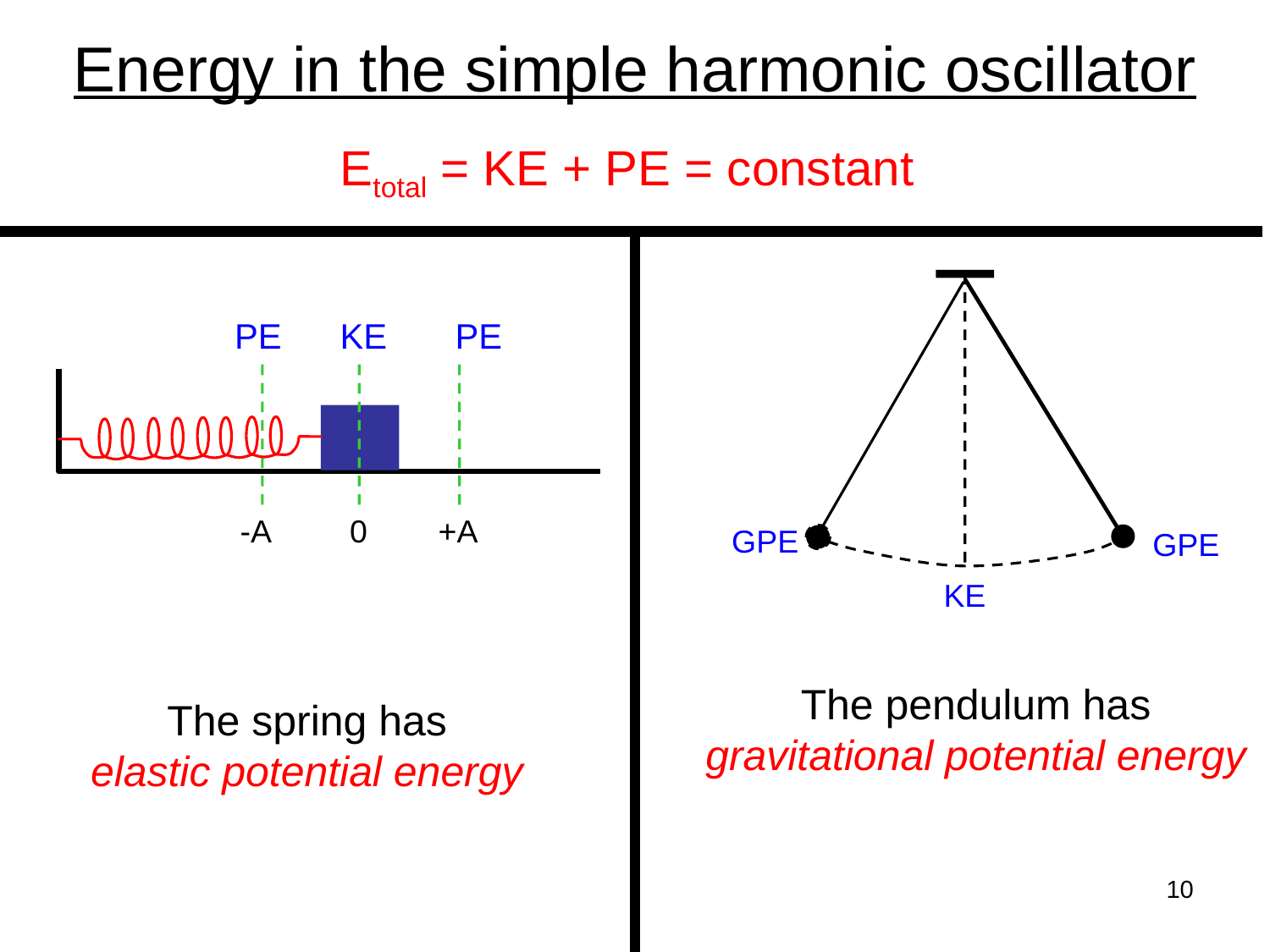

# Energy in the simple harmonic oscillator
Etotal = KE + PE = constant

GPE
GPE

KE
The pendulum has
gravitational potential energy
PE      KE       PE

-A         0        +A
The spring has
elastic potential energy
10